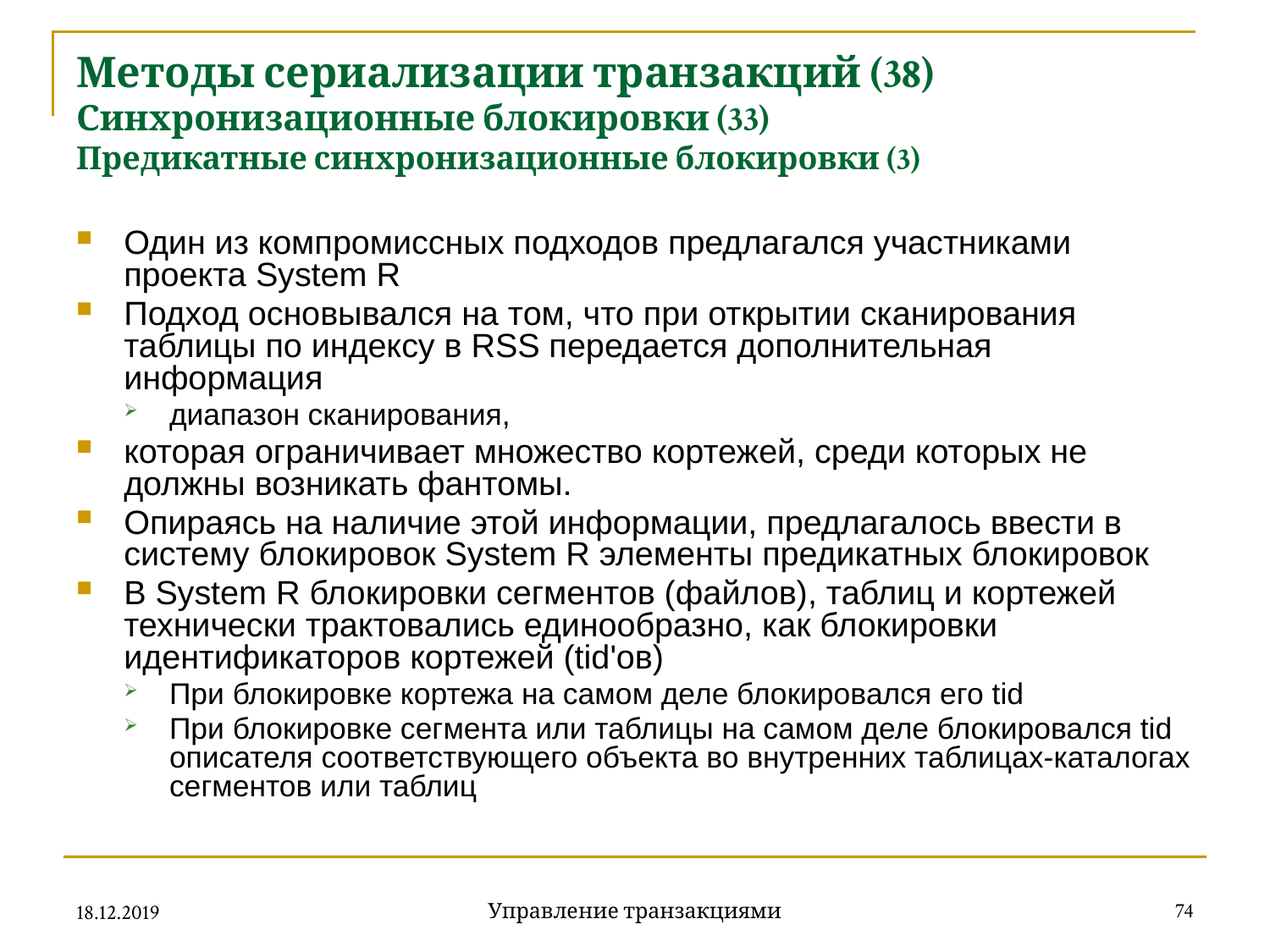

# Методы сериализации транзакций (38) Синхронизационные блокировки (33) Предикатные синхронизационные блокировки (3)
Один из компромиссных подходов предлагался участниками проекта System R
Подход основывался на том, что при открытии сканирования таблицы по индексу в RSS передается дополнительная информация
диапазон сканирования,
которая ограничивает множество кортежей, среди которых не должны возникать фантомы.
Опираясь на наличие этой информации, предлагалось ввести в систему блокировок System R элементы предикатных блокировок
В System R блокировки сегментов (файлов), таблиц и кортежей технически трактовались единообразно, как блокировки идентификаторов кортежей (tid'ов)
При блокировке кортежа на самом деле блокировался его tid
При блокировке сегмента или таблицы на самом деле блокировался tid описателя соответствующего объекта во внутренних таблицах-каталогах сегментов или таблиц
18.12.2019
74
Управление транзакциями